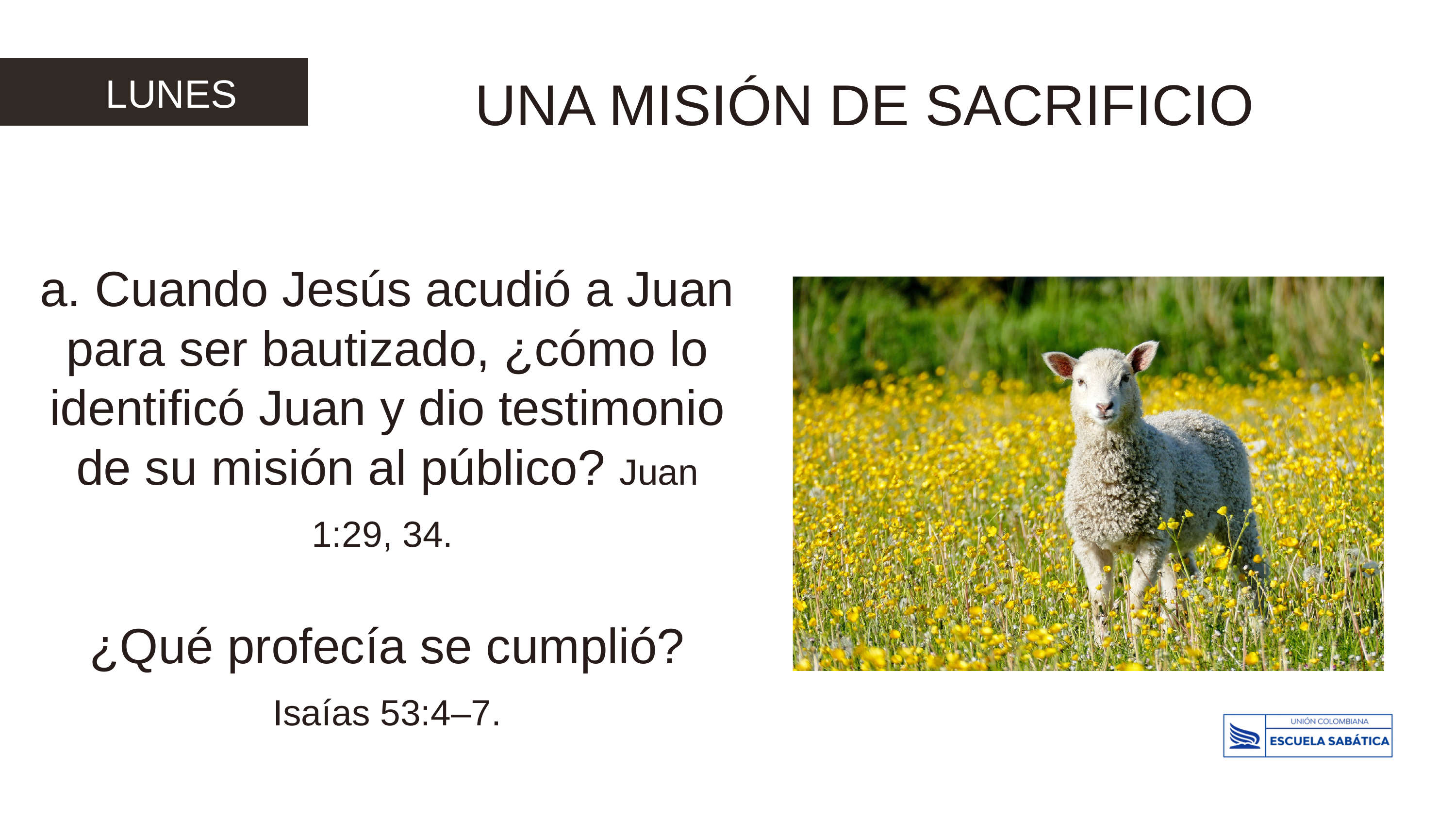

UNA MISIÓN DE SACRIFICIO
LUNES
a. Cuando Jesús acudió a Juan para ser bautizado, ¿cómo lo identificó Juan y dio testimonio de su misión al público? Juan 1:29, 34.
¿Qué profecía se cumplió? Isaías 53:4–7.